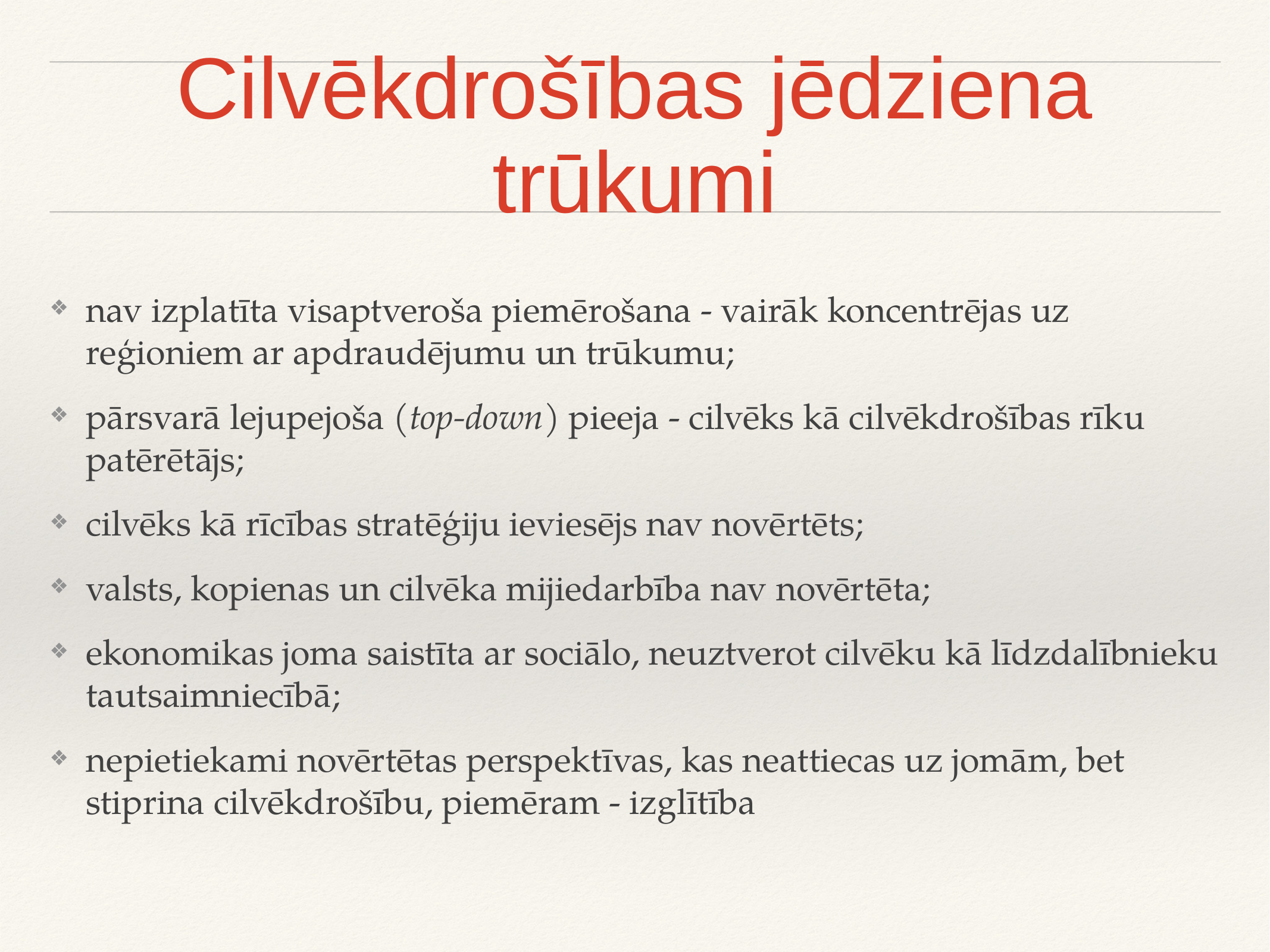

# Cilvēkdrošības jēdziena trūkumi
nav izplatīta visaptveroša piemērošana - vairāk koncentrējas uz reģioniem ar apdraudējumu un trūkumu;
pārsvarā lejupejoša (top-down) pieeja - cilvēks kā cilvēkdrošības rīku patērētājs;
cilvēks kā rīcības stratēģiju ieviesējs nav novērtēts;
valsts, kopienas un cilvēka mijiedarbība nav novērtēta;
ekonomikas joma saistīta ar sociālo, neuztverot cilvēku kā līdzdalībnieku tautsaimniecībā;
nepietiekami novērtētas perspektīvas, kas neattiecas uz jomām, bet stiprina cilvēkdrošību, piemēram - izglītība